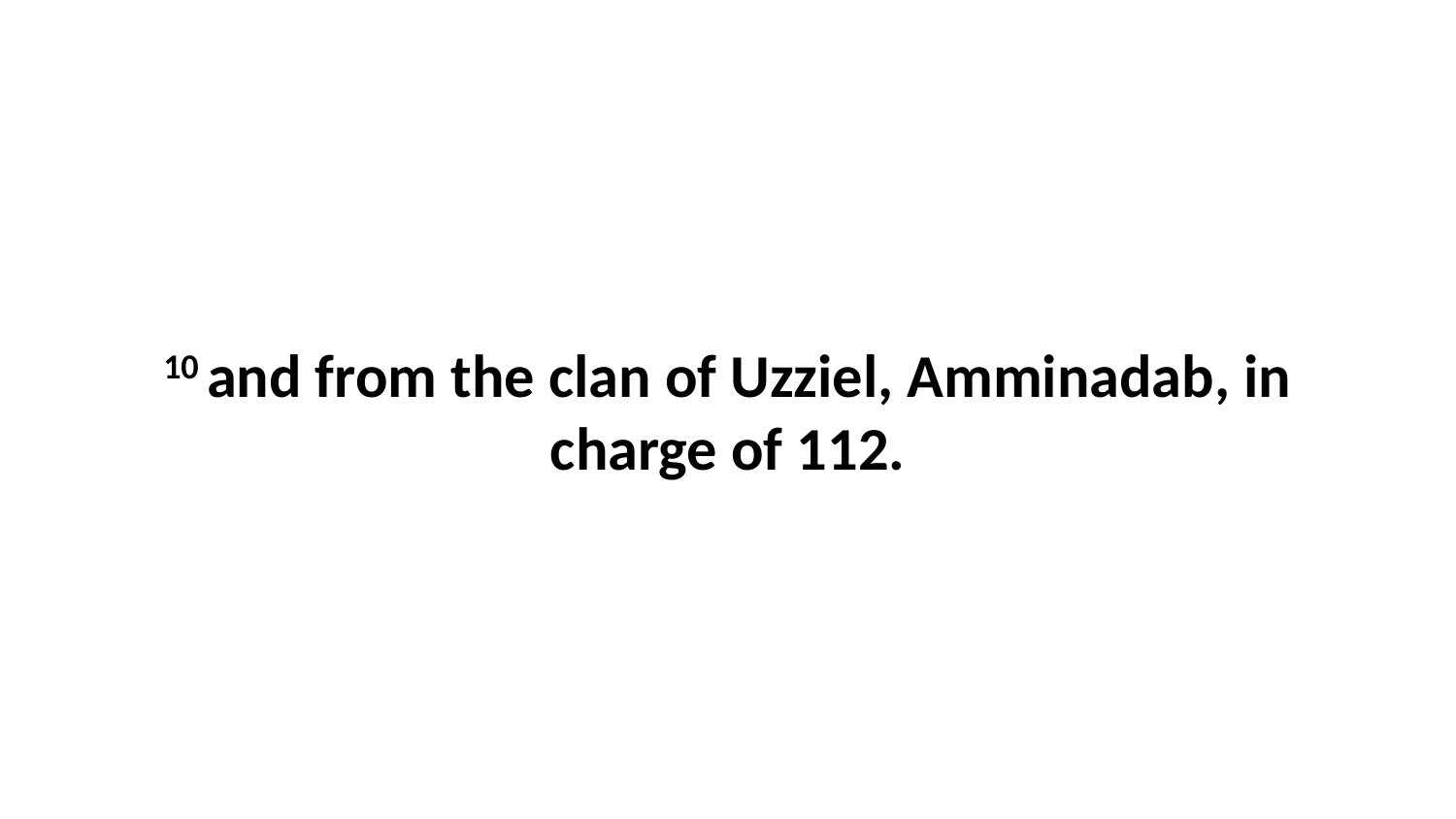

10 and from the clan of Uzziel, Amminadab, in charge of 112.